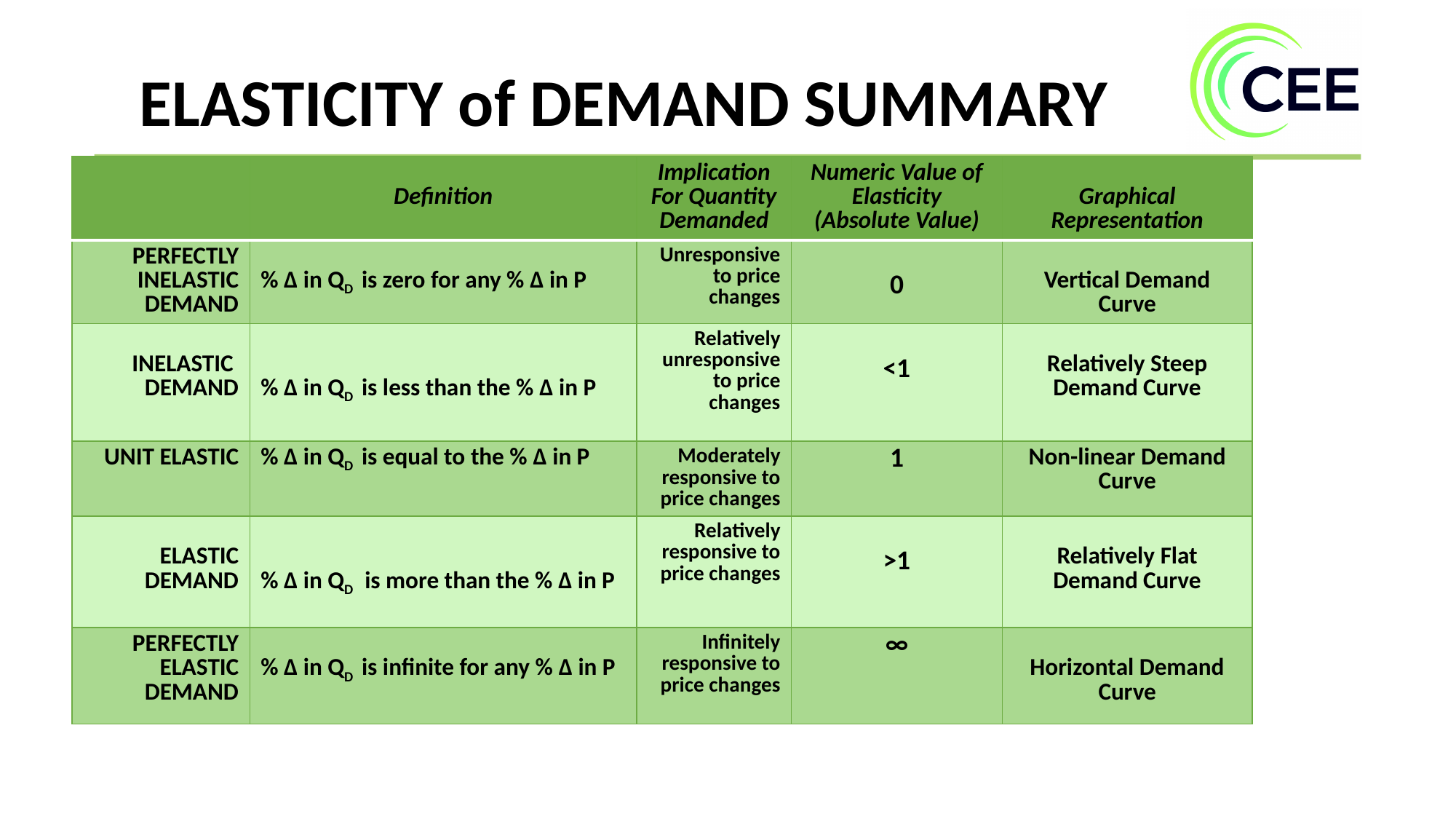

ELASTICITY of DEMAND SUMMARY
|  | Definition | Implication For Quantity Demanded | Numeric Value of Elasticity (Absolute Value) | Graphical Representation |
| --- | --- | --- | --- | --- |
| PERFECTLY INELASTIC DEMAND | % Δ in QD is zero for any % Δ in P | Unresponsive to price changes | 0 | Vertical Demand Curve |
| INELASTIC DEMAND | % Δ in QD is less than the % Δ in P | Relatively unresponsive to price changes | <1 | Relatively Steep Demand Curve |
| UNIT ELASTIC | % Δ in QD is equal to the % Δ in P | Moderately responsive to price changes | 1 | Non-linear Demand Curve |
| ELASTIC DEMAND | % Δ in QD is more than the % Δ in P | Relatively responsive to price changes | >1 | Relatively Flat Demand Curve |
| PERFECTLY ELASTIC DEMAND | % Δ in QD is infinite for any % Δ in P | Infinitely responsive to price changes | ∞ | Horizontal Demand Curve |